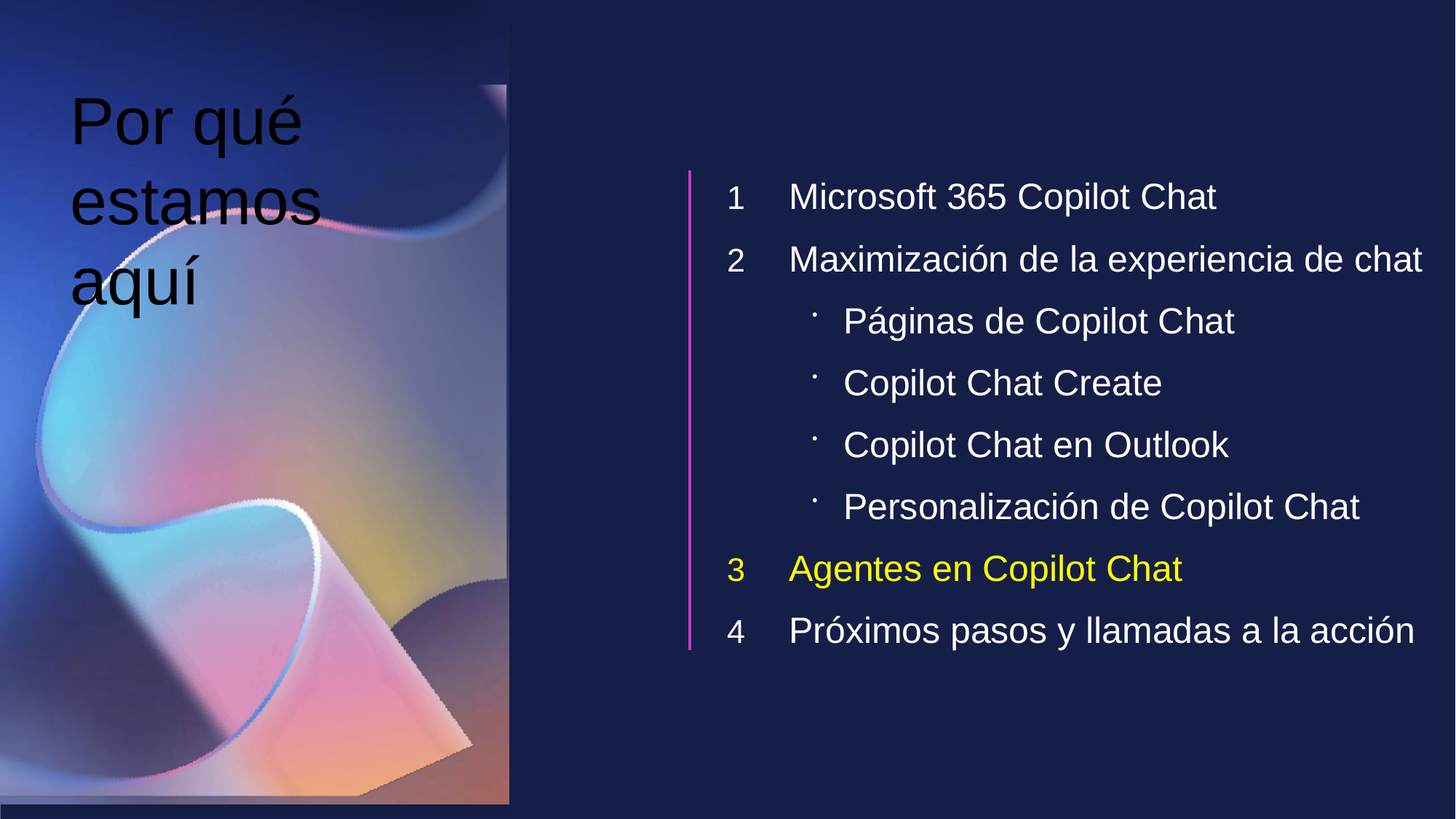

# Por qué estamos aquí
Microsoft 365 Copilot Chat
Maximización de la experiencia de chat
Páginas de Copilot Chat
Copilot Chat Create
Copilot Chat en Outlook
Personalización de Copilot Chat
Agentes en Copilot Chat
Próximos pasos y llamadas a la acción